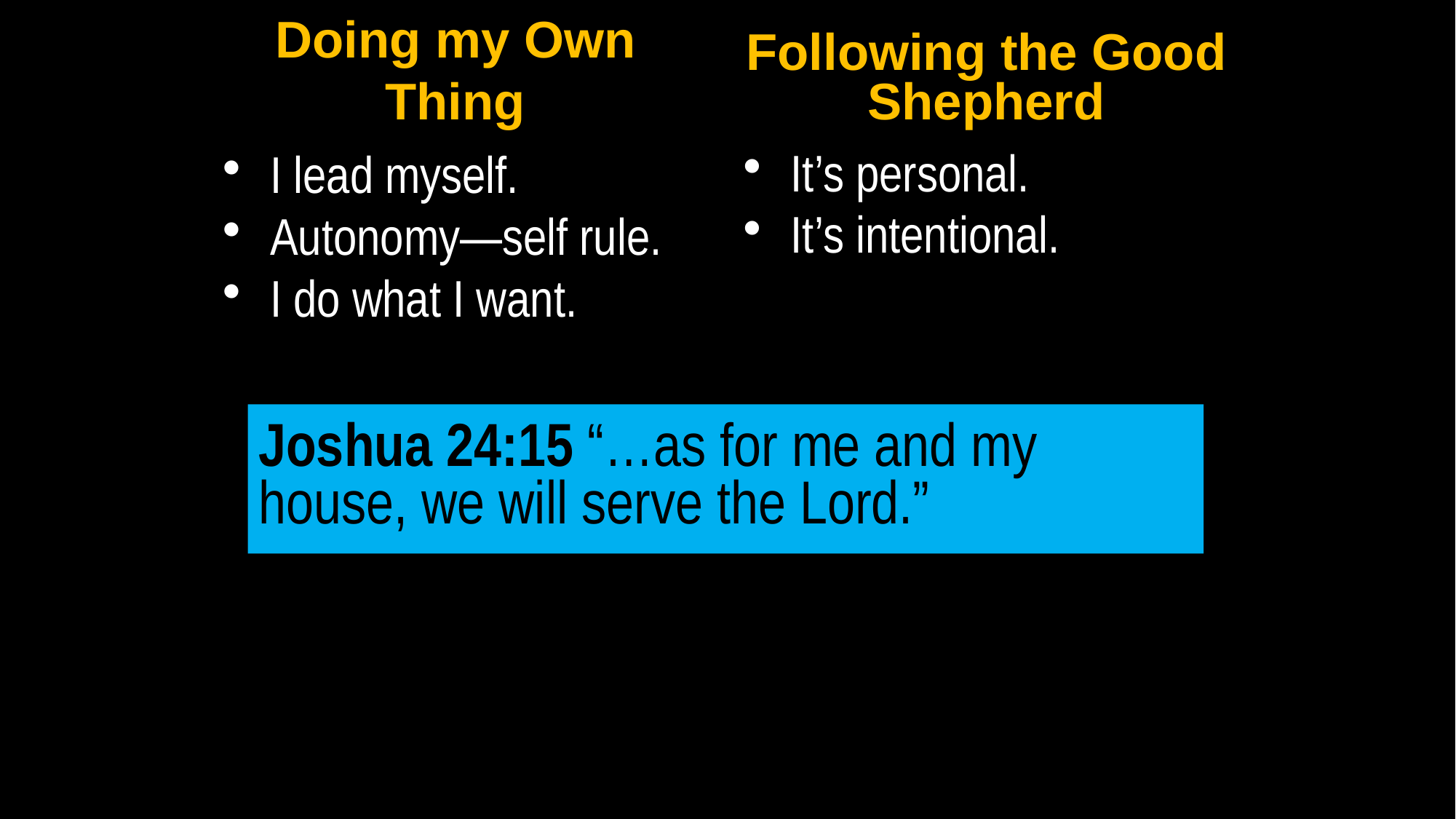

# Doing my Own Thing
Following the Good Shepherd
It’s personal.
It’s intentional.
I lead myself.
Autonomy—self rule.
I do what I want.

Joshua 24:15 “…as for me and my house, we will serve the Lord.”